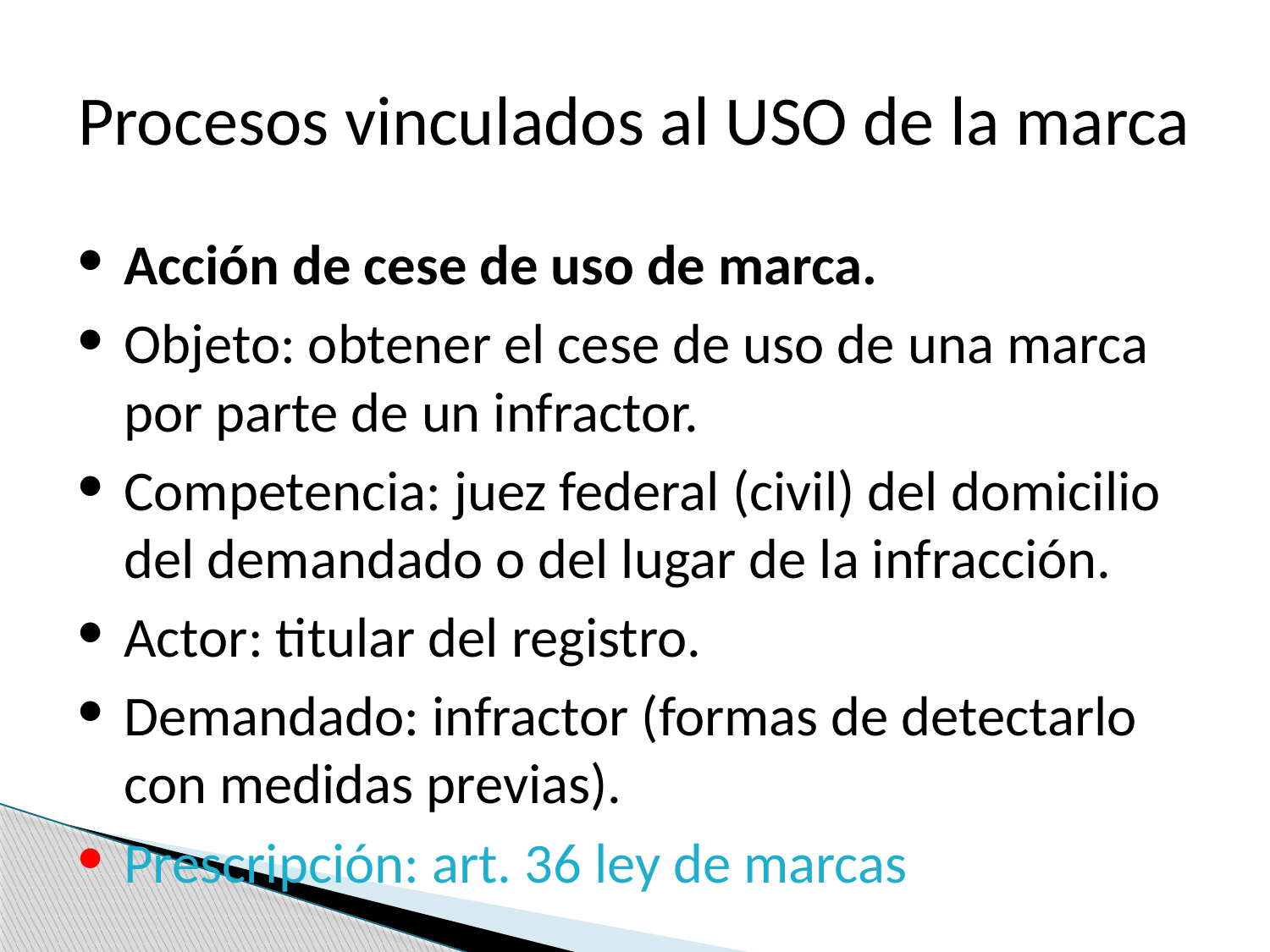

# Procesos vinculados al USO de la marca
Acción de cese de uso de marca.
Objeto: obtener el cese de uso de una marca por parte de un infractor.
Competencia: juez federal (civil) del domicilio del demandado o del lugar de la infracción.
Actor: titular del registro.
Demandado: infractor (formas de detectarlo con medidas previas).
Prescripción: art. 36 ley de marcas